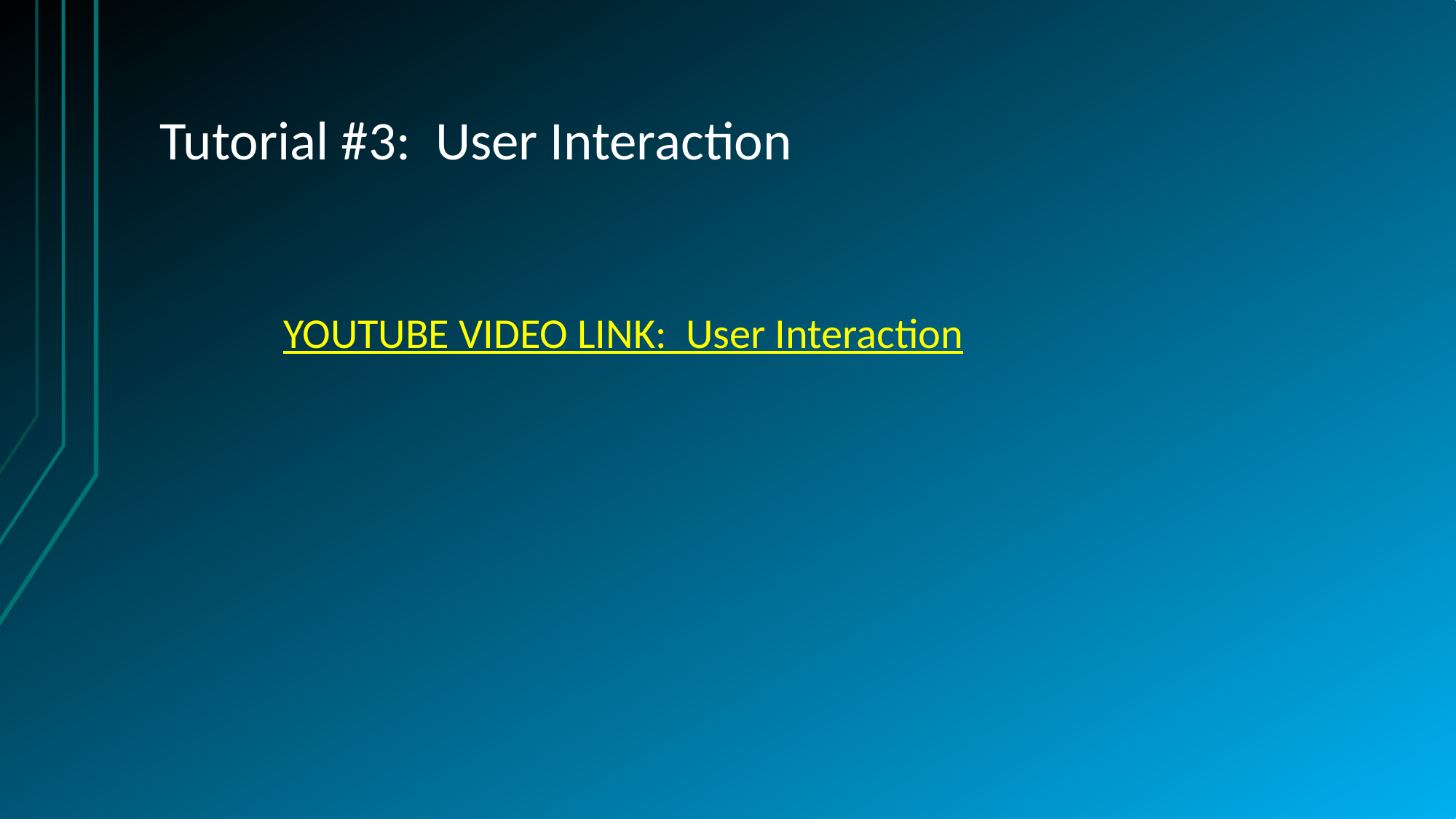

# Tutorial #3:  User Interaction
YOUTUBE VIDEO LINK:  User Interaction